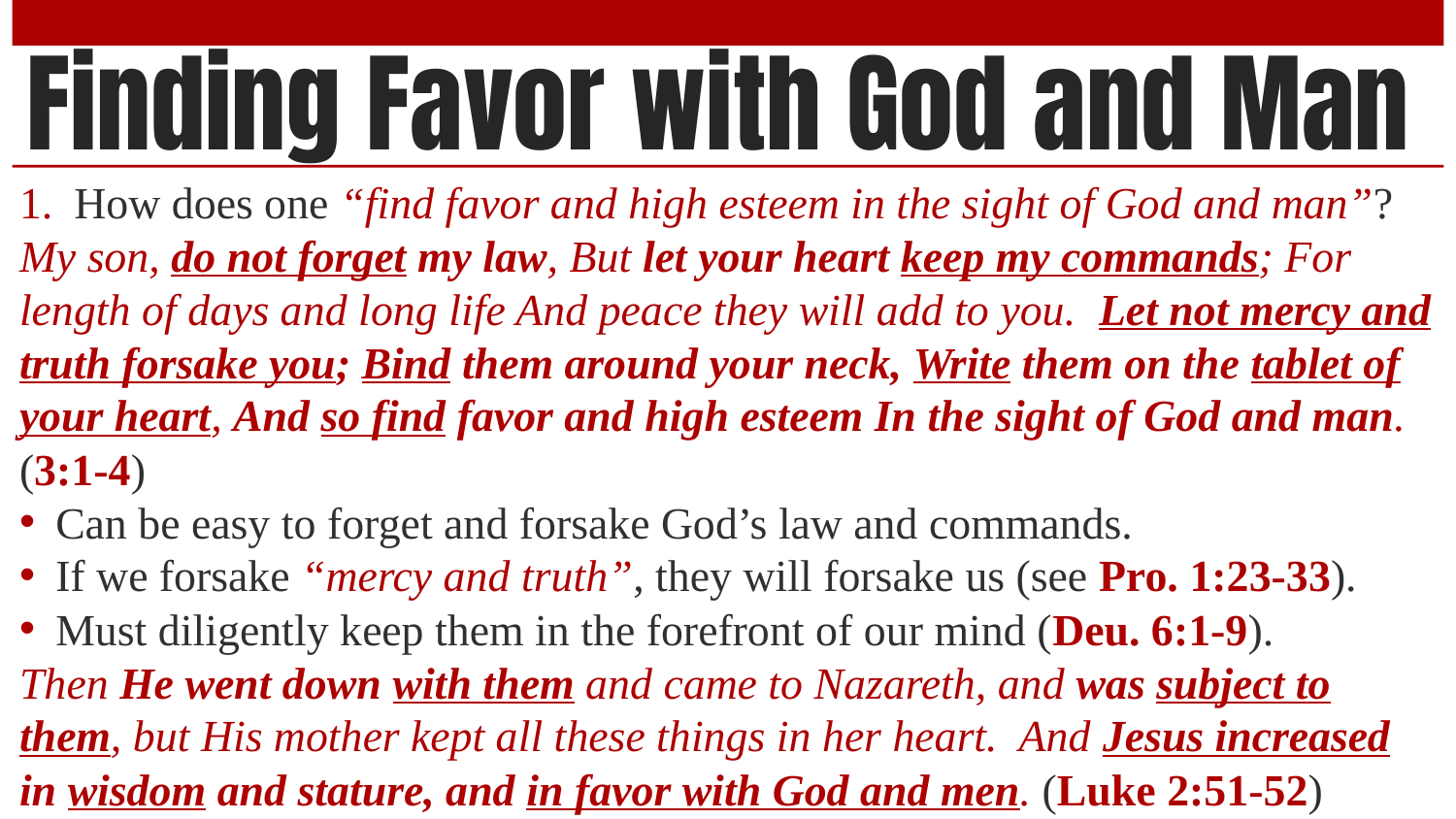

# Finding Favor with God and Man
How does one “find favor and high esteem in the sight of God and man”?
My son, do not forget my law, But let your heart keep my commands; For length of days and long life And peace they will add to you.  Let not mercy and truth forsake you; Bind them around your neck, Write them on the tablet of your heart, And so find favor and high esteem In the sight of God and man. (3:1-4)
Can be easy to forget and forsake God’s law and commands.
If we forsake “mercy and truth”, they will forsake us (see Pro. 1:23-33).
Must diligently keep them in the forefront of our mind (Deu. 6:1-9).
Then He went down with them and came to Nazareth, and was subject to them, but His mother kept all these things in her heart.  And Jesus increased in wisdom and stature, and in favor with God and men. (Luke 2:51-52)